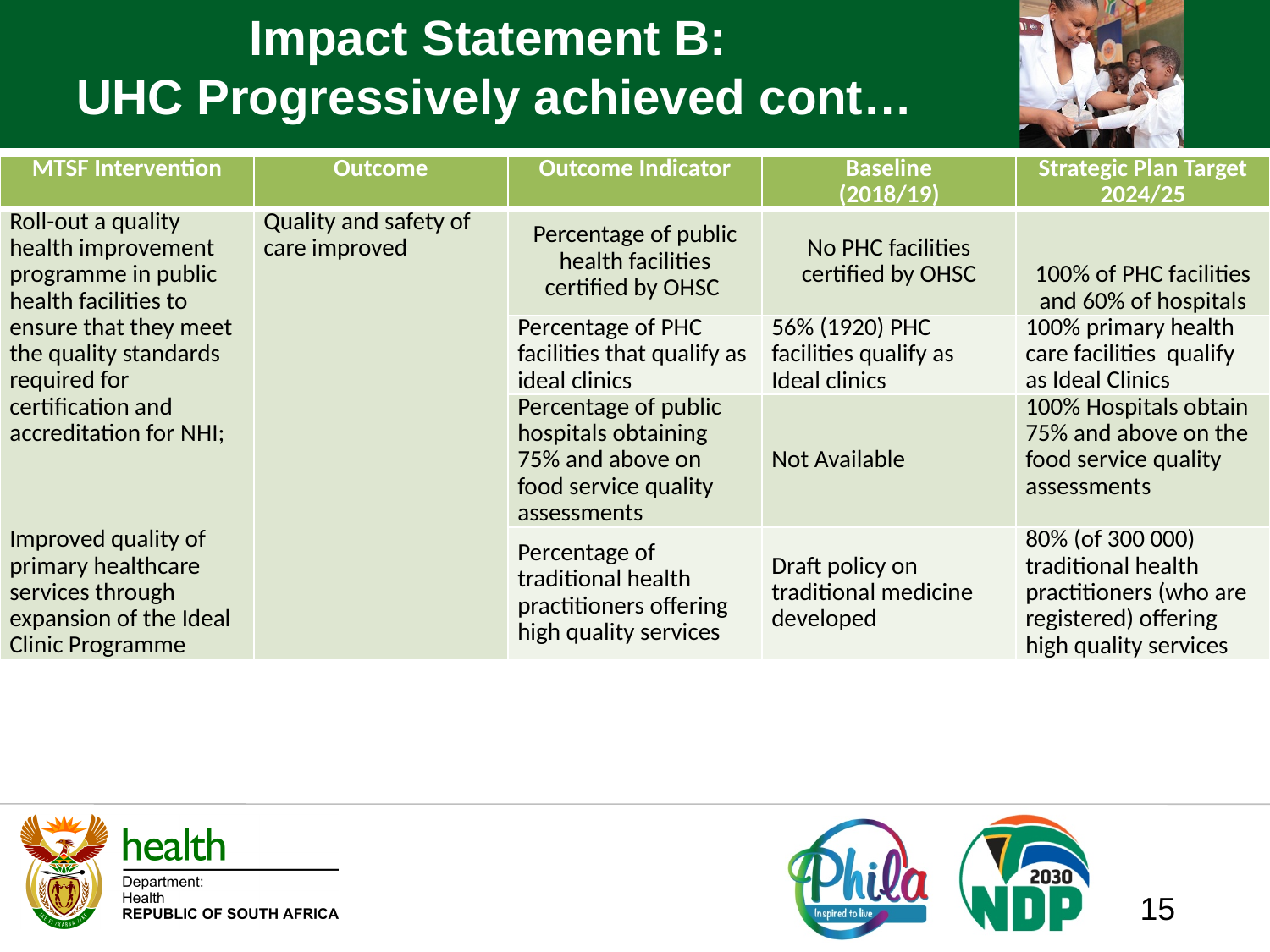

# Impact Statement B: UHC Progressively achieved cont…
| MTSF Intervention | Outcome | Outcome Indicator | Baseline (2018/19) | Strategic Plan Target 2024/25 |
| --- | --- | --- | --- | --- |
| Roll-out a quality health improvement programme in public health facilities to ensure that they meet the quality standards required for certification and accreditation for NHI;       Improved quality of primary healthcare services through expansion of the Ideal Clinic Programme | Quality and safety of care improved | Percentage of public health facilities certified by OHSC | No PHC facilities certified by OHSC | 100% of PHC facilities and 60% of hospitals |
|  |  | Percentage of PHC facilities that qualify as ideal clinics | 56% (1920) PHC facilities qualify as Ideal clinics | 100% primary health care facilities qualify as Ideal Clinics |
|  |  | Percentage of public hospitals obtaining 75% and above on food service quality assessments | Not Available | 100% Hospitals obtain 75% and above on the food service quality assessments |
|  |  | Percentage of traditional health practitioners offering high quality services | Draft policy on traditional medicine developed | 80% (of 300 000) traditional health practitioners (who are registered) offering high quality services |